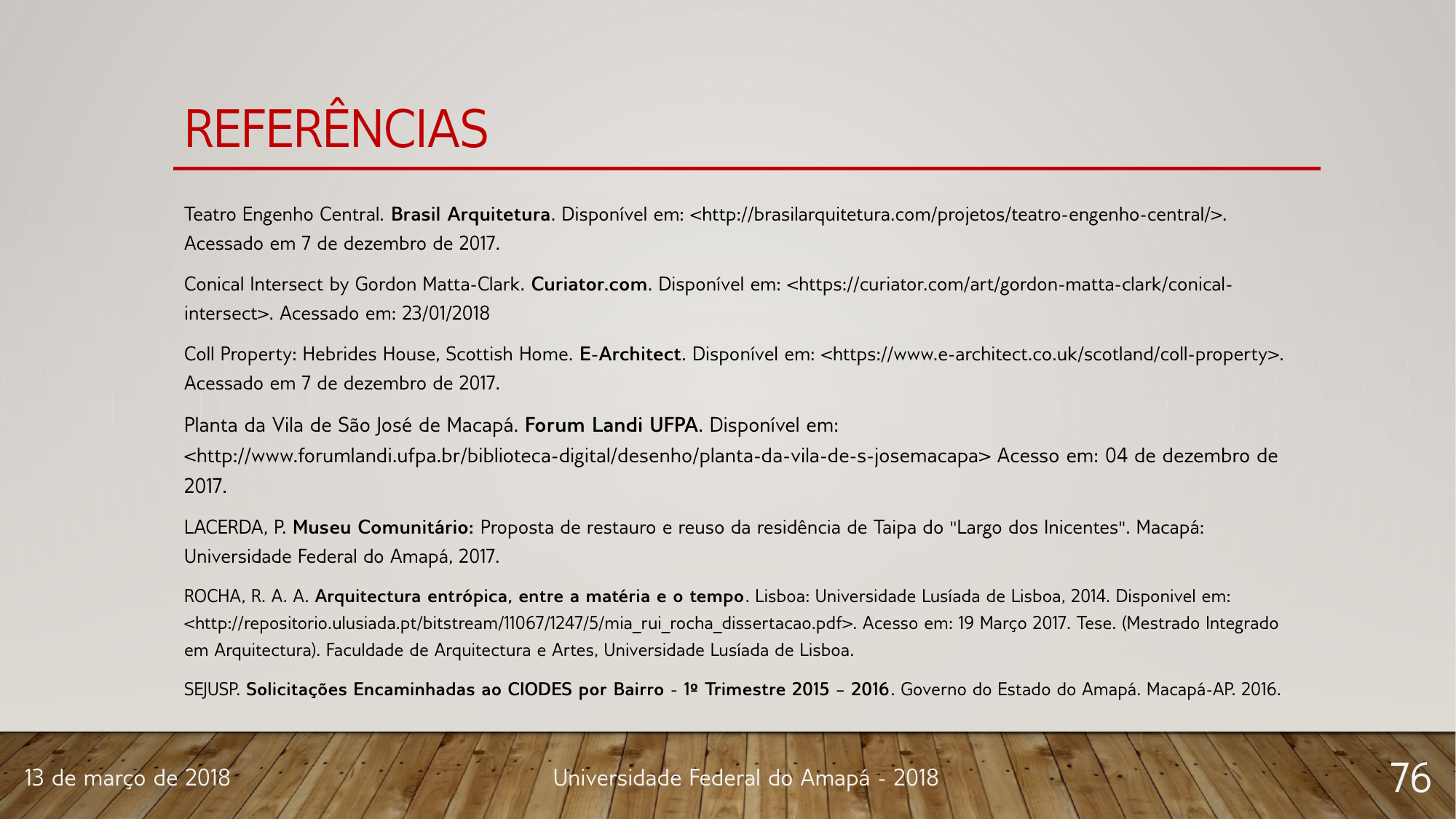

# Referências
Teatro Engenho Central. Brasil Arquitetura. Disponível em: <http://brasilarquitetura.com/projetos/teatro-engenho-central/>. Acessado em 7 de dezembro de 2017.
Conical Intersect by Gordon Matta-Clark. Curiator.com. Disponível em: <https://curiator.com/art/gordon-matta-clark/conical-intersect>. Acessado em: 23/01/2018
Coll Property: Hebrides House, Scottish Home. E-Architect. Disponível em: <https://www.e-architect.co.uk/scotland/coll-property>. Acessado em 7 de dezembro de 2017.
Planta da Vila de São José de Macapá. Forum Landi UFPA. Disponível em: <http://www.forumlandi.ufpa.br/biblioteca-digital/desenho/planta-da-vila-de-s-josemacapa> Acesso em: 04 de dezembro de 2017.
LACERDA, P. Museu Comunitário: Proposta de restauro e reuso da residência de Taipa do "Largo dos Inicentes". Macapá: Universidade Federal do Amapá, 2017.
ROCHA, R. A. A. Arquitectura entrópica, entre a matéria e o tempo. Lisboa: Universidade Lusíada de Lisboa, 2014. Disponivel em: <http://repositorio.ulusiada.pt/bitstream/11067/1247/5/mia_rui_rocha_dissertacao.pdf>. Acesso em: 19 Março 2017. Tese. (Mestrado Integrado em Arquitectura). Faculdade de Arquitectura e Artes, Universidade Lusíada de Lisboa.
SEJUSP. Solicitações Encaminhadas ao CIODES por Bairro - 1º Trimestre 2015 – 2016. Governo do Estado do Amapá. Macapá-AP. 2016.
76
13 de março de 2018
Universidade Federal do Amapá - 2018